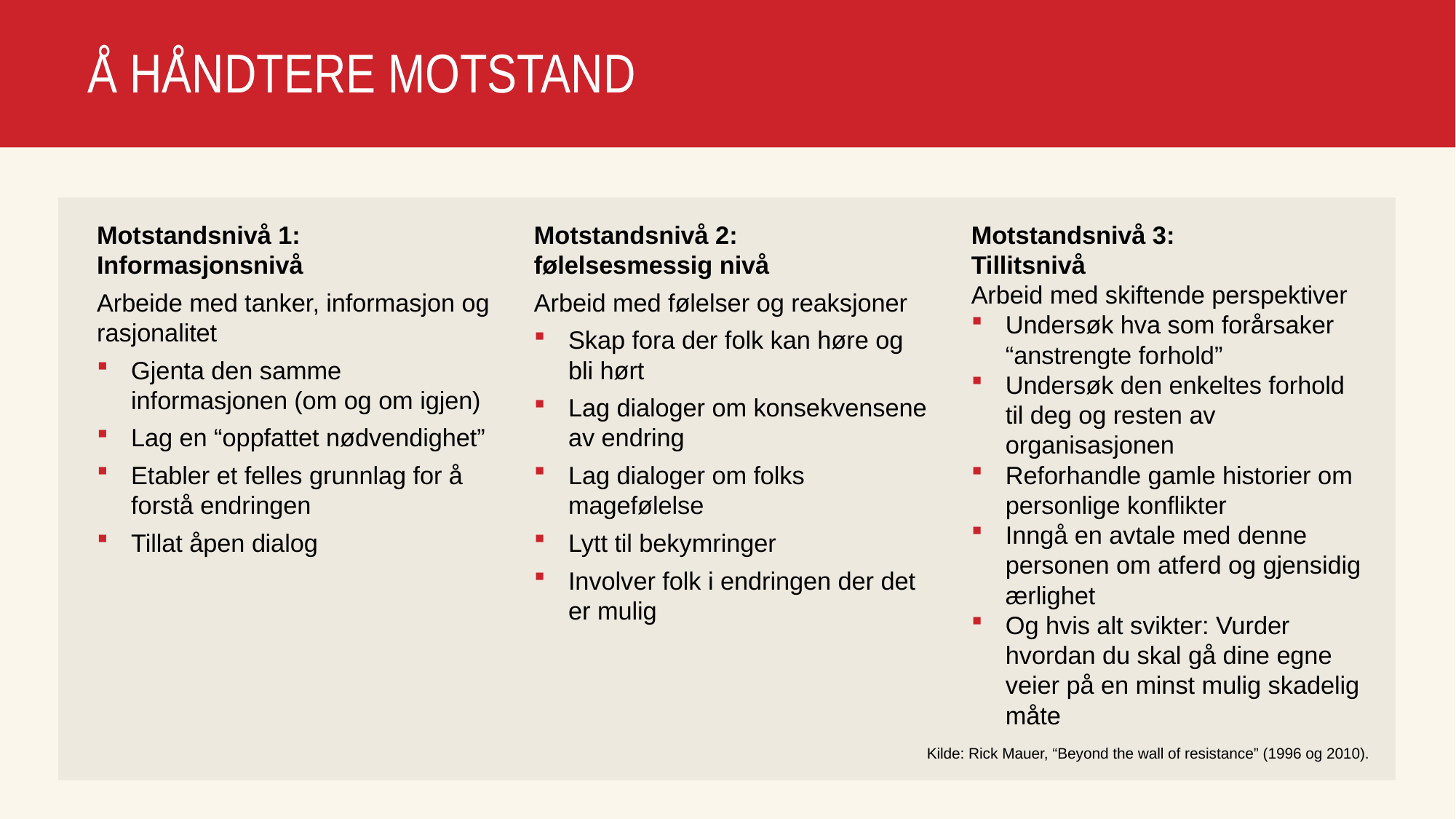

# Å HÅNDTERE MOTSTAND

Motstandsnivå 1:
Informasjonsnivå
Arbeide med tanker, informasjon og rasjonalitet
Gjenta den samme informasjonen (om og om igjen)
Lag en “oppfattet nødvendighet”
Etabler et felles grunnlag for å forstå endringen
Tillat åpen dialog

Motstandsnivå 2:
følelsesmessig nivå
Arbeid med følelser og reaksjoner
Skap fora der folk kan høre og bli hørt
Lag dialoger om konsekvensene av endring
Lag dialoger om folks magefølelse
Lytt til bekymringer
Involver folk i endringen der det er mulig

Motstandsnivå 3:
Tillitsnivå
Arbeid med skiftende perspektiver
Undersøk hva som forårsaker “anstrengte forhold”
Undersøk den enkeltes forhold til deg og resten av organisasjonen
Reforhandle gamle historier om personlige konflikter
Inngå en avtale med denne personen om atferd og gjensidig ærlighet
Og hvis alt svikter: Vurder hvordan du skal gå dine egne veier på en minst mulig skadelig måte
Kilde: Rick Mauer, “Beyond the wall of resistance” (1996 og 2010).